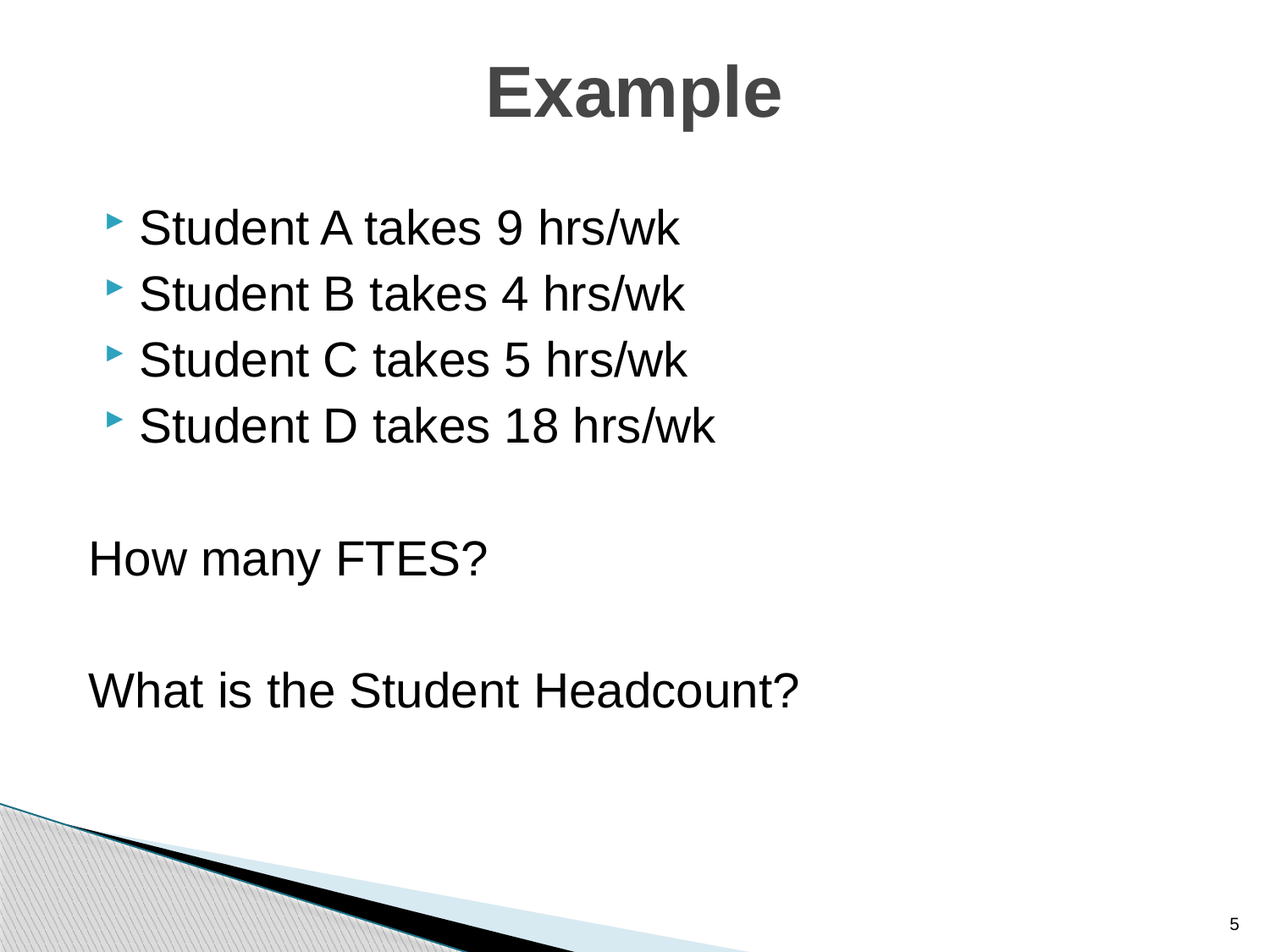

# Example
Student A takes 9 hrs/wk
Student B takes 4 hrs/wk
Student C takes 5 hrs/wk
Student D takes 18 hrs/wk

How many FTES?

What is the Student Headcount?

5